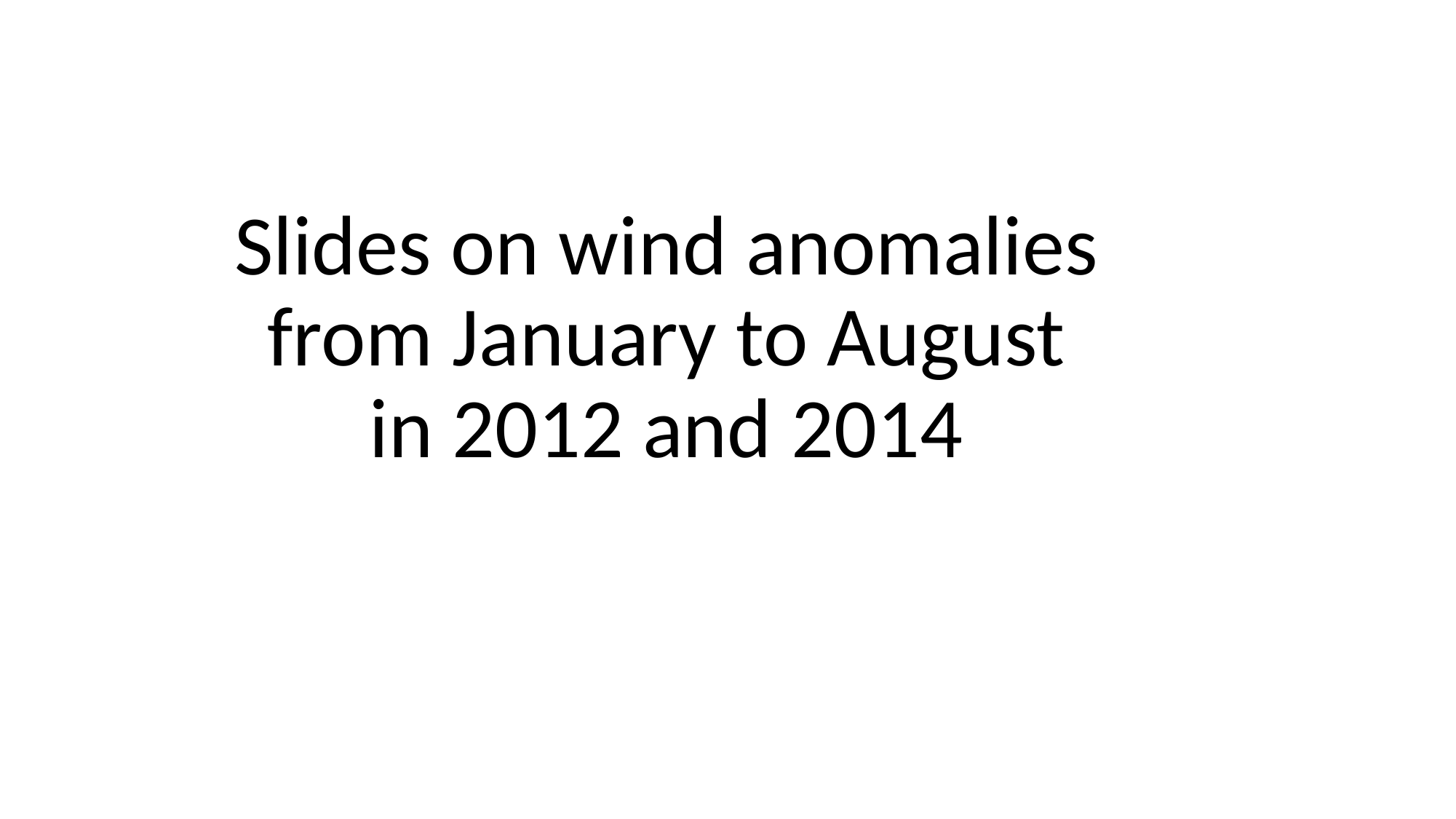

# Slides on wind anomalies from January to August in 2012 and 2014